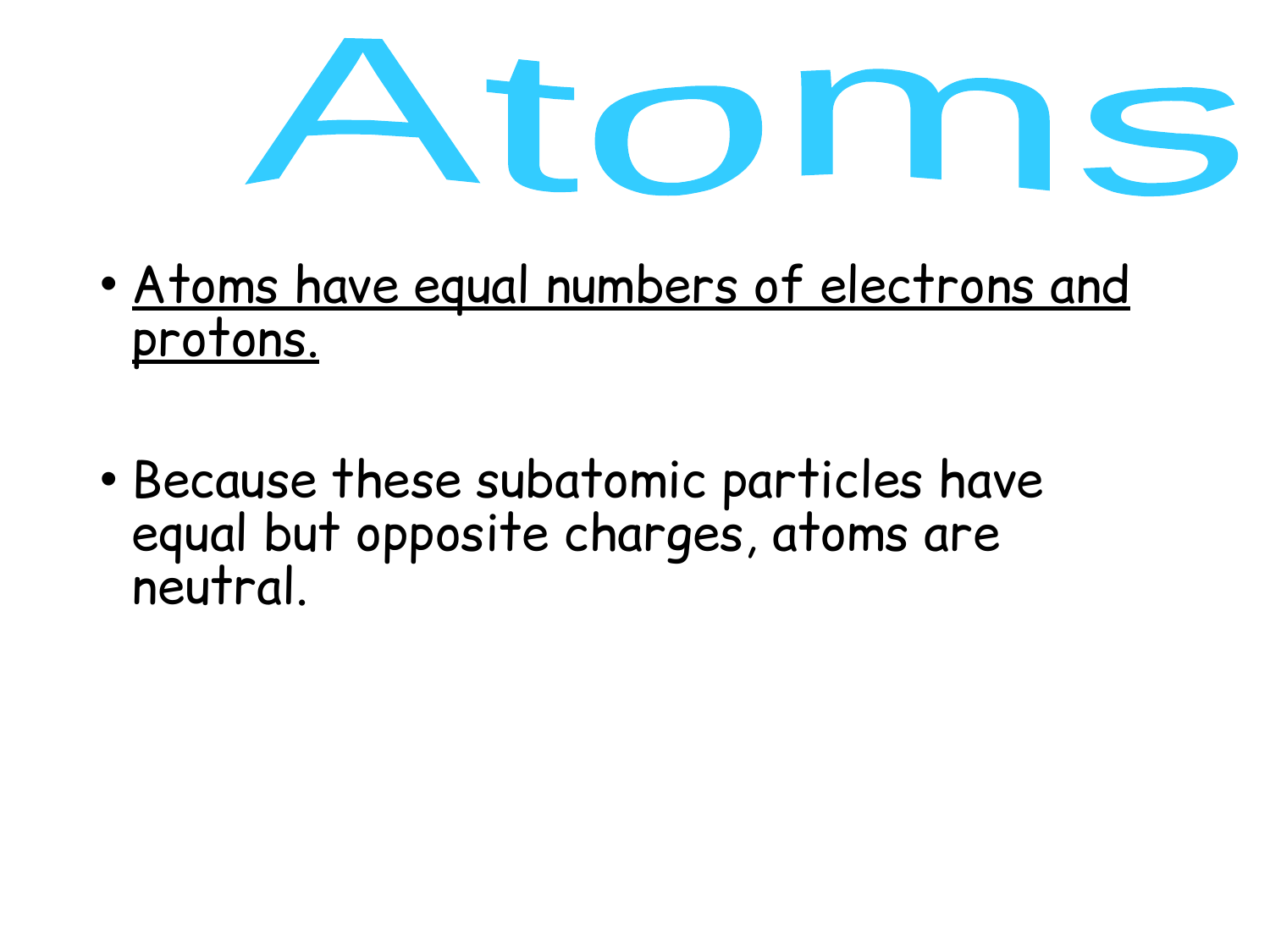

Atoms
Atoms have equal numbers of electrons and protons.

Because these subatomic particles have equal but opposite charges, atoms are neutral.